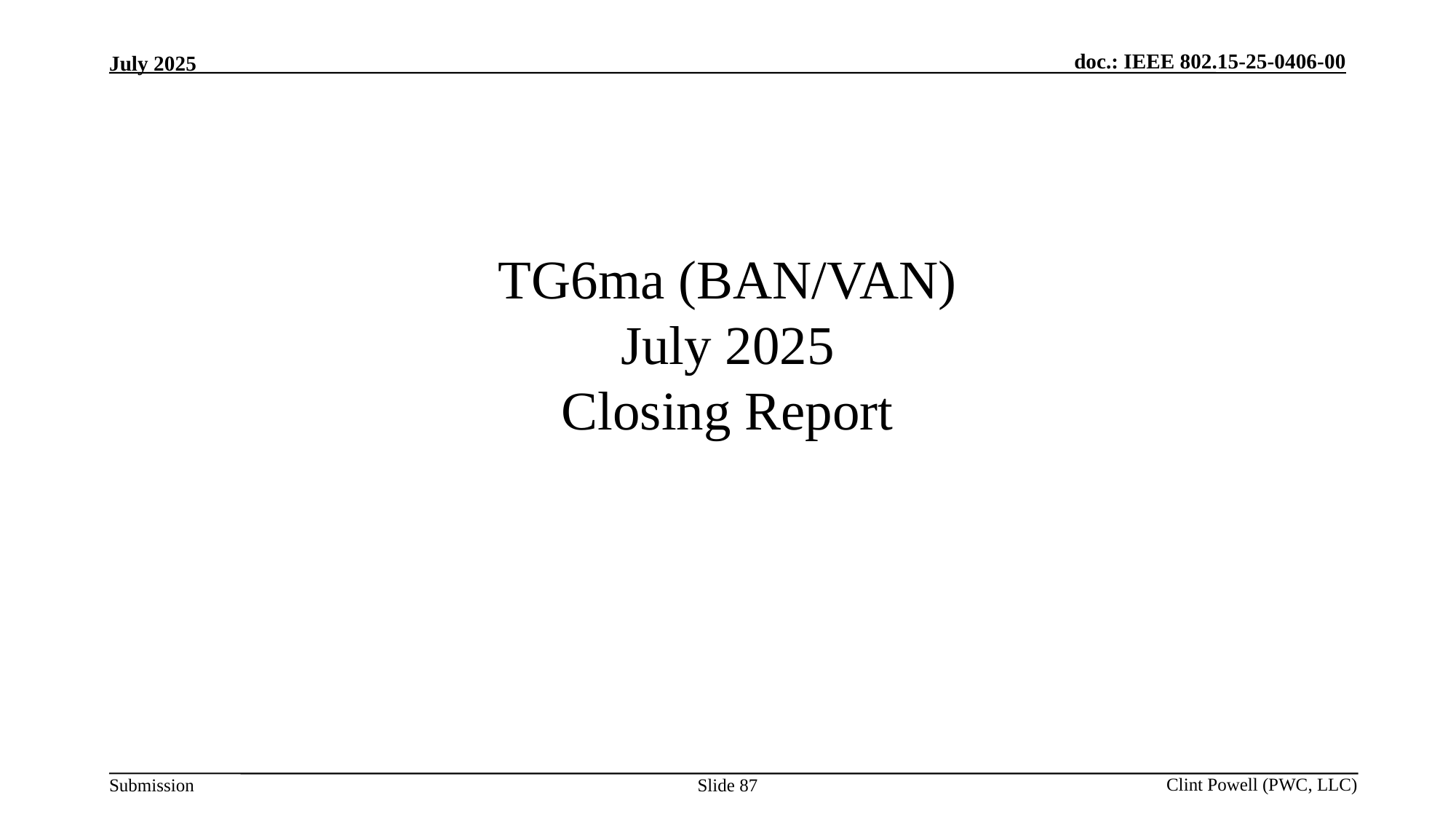

# TG6ma (BAN/VAN) July 2025 Closing Report
Slide 87